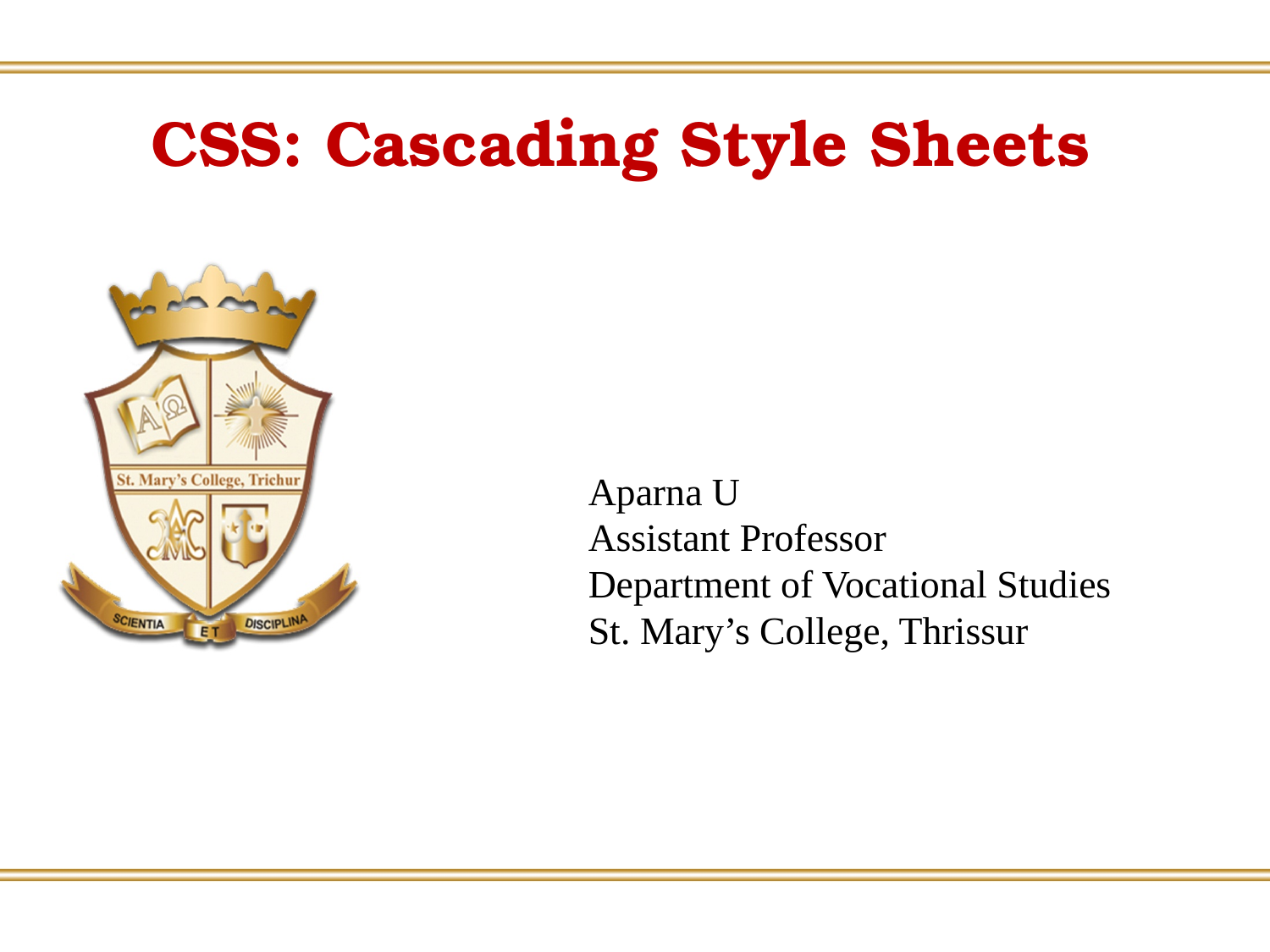

CSS: Cascading Style Sheets
Aparna U
Assistant Professor
Department of Vocational Studies
St. Mary’s College, Thrissur